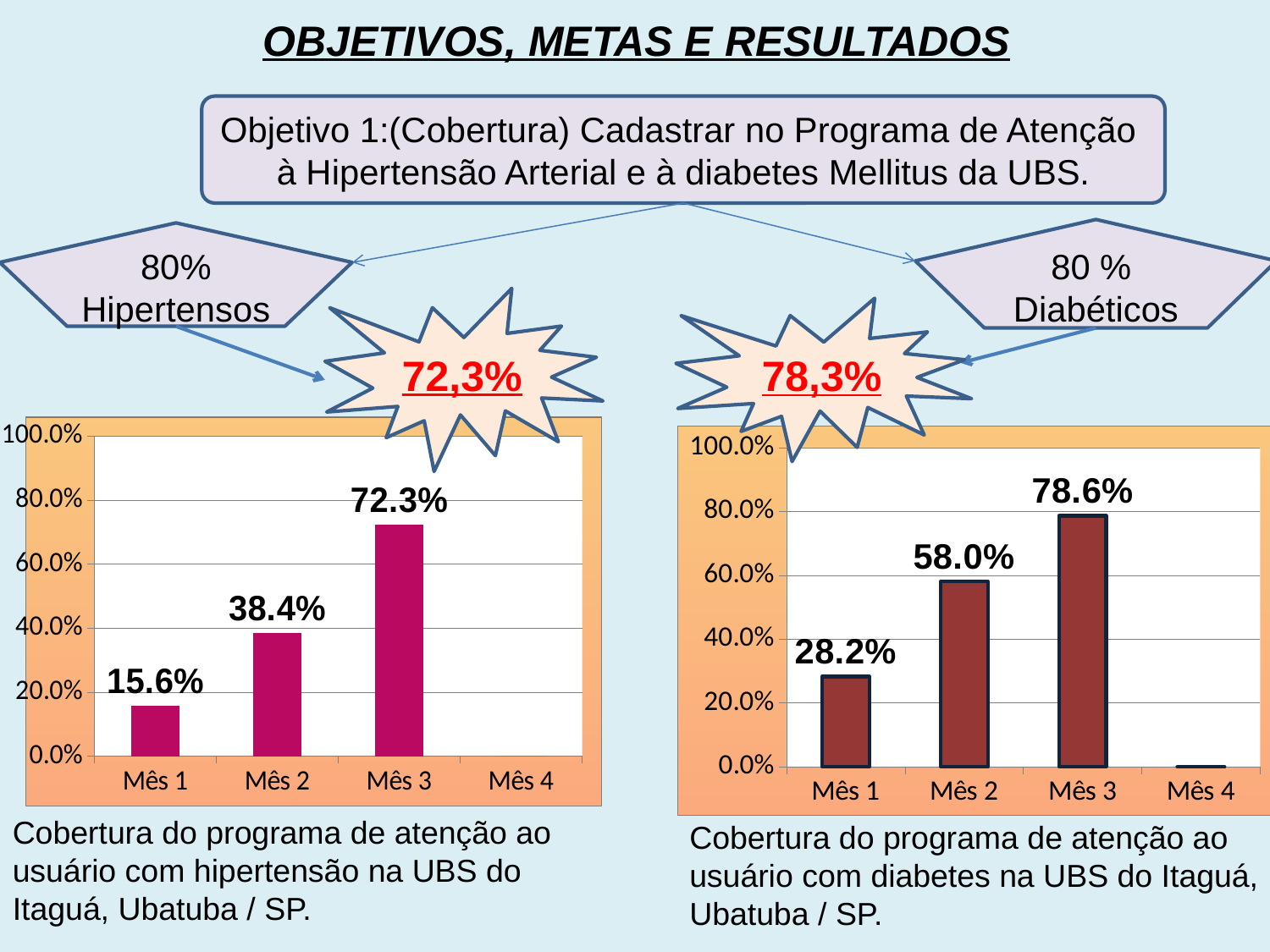

# OBJETIVOS, METAS E RESULTADOS
Objetivo 1:(Cobertura) Cadastrar no Programa de Atenção
à Hipertensão Arterial e à diabetes Mellitus da UBS.
80 %
Diabéticos
80%
Hipertensos
72,3%
78,3%

### Chart

| Category | Cobertura do programa de atenção ao  hipertenso na unidade de saúde |
|---|---|
| Mês 1 | 0.15630885122410546 |
| Mês 2 | 0.384180790960452 |
| Mês 3 | 0.7231638418079096 |
| Mês 4 | 0.0 |

### Chart

| Category | Cobertura do programa de atenção ao  diabético na unidade de saúde |
|---|---|
| Mês 1 | 0.2824427480916031 |
| Mês 2 | 0.5801526717557252 |
| Mês 3 | 0.7862595419847328 |
| Mês 4 | 0.0 |
Cobertura do programa de atenção ao usuário com hipertensão na UBS do Itaguá, Ubatuba / SP.
Cobertura do programa de atenção ao usuário com diabetes na UBS do Itaguá, Ubatuba / SP.